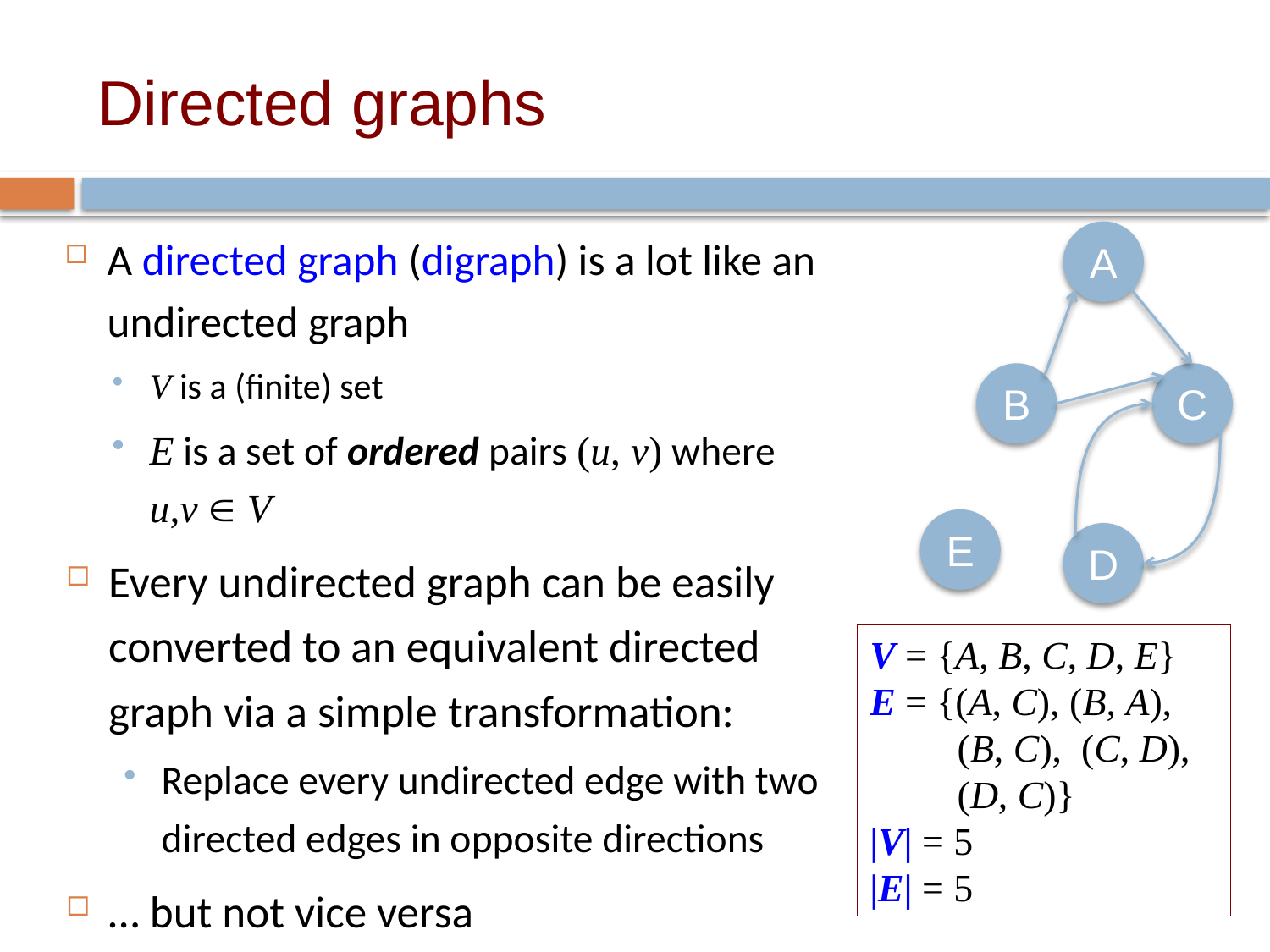

# Directed graphs
A directed graph (digraph) is a lot like an undirected graph
V is a (finite) set
E is a set of ordered pairs (u, v) where u,v ∈ V
Every undirected graph can be easily converted to an equivalent directed graph via a simple transformation:
Replace every undirected edge with two directed edges in opposite directions
… but not vice versa

A
B
C
E
D
V = {A, B, C, D, E}
E = {(A, C), (B, A),
         (B, C),  (C, D),
         (D, C)}
|V| = 5
|E| = 5